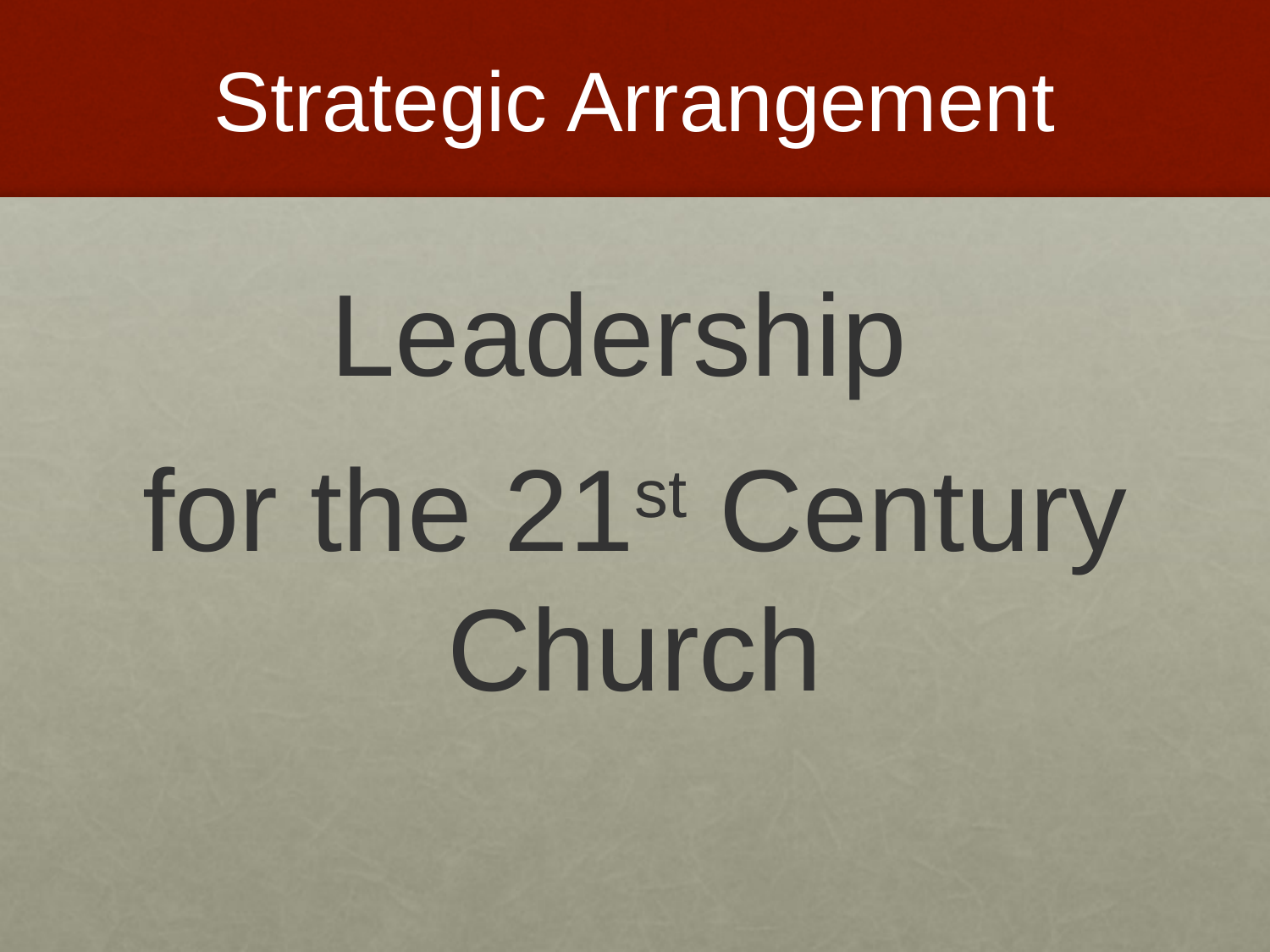

# Strategic Arrangement
Leadership
for the 21st Century Church